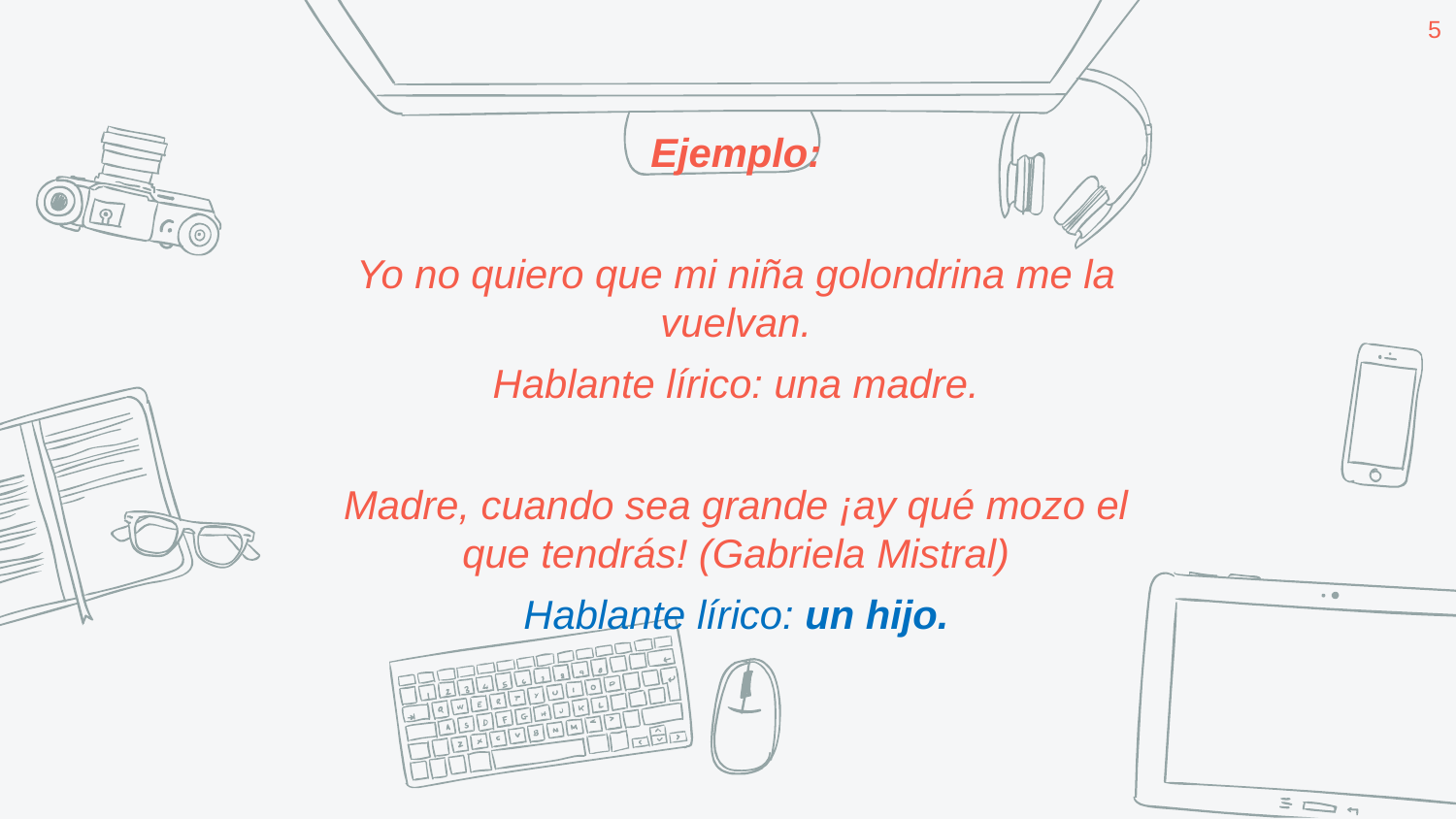

5
Ejemplo:

Yo no quiero que mi niña golondrina me la vuelvan.
Hablante lírico: una madre.

Madre, cuando sea grande ¡ay qué mozo el que tendrás! (Gabriela Mistral)
Hablante lírico: un hijo.